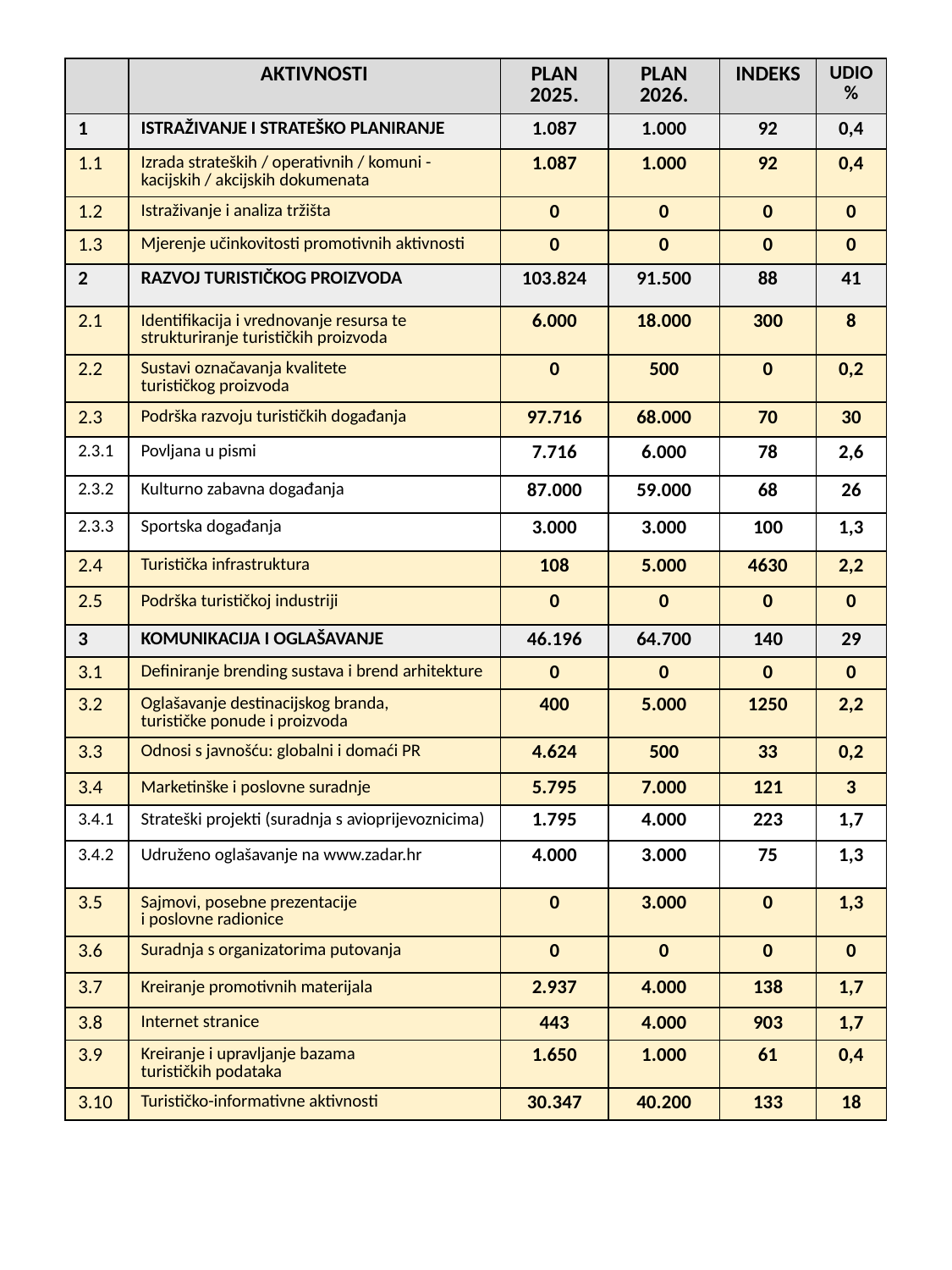

|  | AKTIVNOSTI | PLAN 2025. | PLAN 2026. | INDEKS | UDIO % |
| --- | --- | --- | --- | --- | --- |
| 1 | ISTRAŽIVANJE I STRATEŠKO PLANIRANJE | 1.087 | 1.000 | 92 | 0,4 |
| 1.1 | Izrada strateških / operativnih / komuni -kacijskih / akcijskih dokumenata | 1.087 | 1.000 | 92 | 0,4 |
| 1.2 | Istraživanje i analiza tržišta | 0 | 0 | 0 | 0 |
| 1.3 | Mjerenje učinkovitosti promotivnih aktivnosti | 0 | 0 | 0 | 0 |
| 2 | RAZVOJ TURISTIČKOG PROIZVODA | 103.824 | 91.500 | 88 | 41 |
| 2.1 | Identifikacija i vrednovanje resursa te strukturiranje turističkih proizvoda | 6.000 | 18.000 | 300 | 8 |
| 2.2 | Sustavi označavanja kvalitete turističkog proizvoda | 0 | 500 | 0 | 0,2 |
| 2.3 | Podrška razvoju turističkih događanja | 97.716 | 68.000 | 70 | 30 |
| 2.3.1 | Povljana u pismi | 7.716 | 6.000 | 78 | 2,6 |
| 2.3.2 | Kulturno zabavna događanja | 87.000 | 59.000 | 68 | 26 |
| 2.3.3 | Sportska događanja | 3.000 | 3.000 | 100 | 1,3 |
| 2.4 | Turistička infrastruktura | 108 | 5.000 | 4630 | 2,2 |
| 2.5 | Podrška turističkoj industriji | 0 | 0 | 0 | 0 |
| 3 | KOMUNIKACIJA I OGLAŠAVANJE | 46.196 | 64.700 | 140 | 29 |
| 3.1 | Definiranje brending sustava i brend arhitekture | 0 | 0 | 0 | 0 |
| 3.2 | Oglašavanje destinacijskog branda, turističke ponude i proizvoda | 400 | 5.000 | 1250 | 2,2 |
| 3.3 | Odnosi s javnošću: globalni i domaći PR | 4.624 | 500 | 33 | 0,2 |
| 3.4 | Marketinške i poslovne suradnje | 5.795 | 7.000 | 121 | 3 |
| 3.4.1 | Strateški projekti (suradnja s avioprijevoznicima) | 1.795 | 4.000 | 223 | 1,7 |
| 3.4.2 | Udruženo oglašavanje na www.zadar.hr | 4.000 | 3.000 | 75 | 1,3 |
| 3.5 | Sajmovi, posebne prezentacije i poslovne radionice | 0 | 3.000 | 0 | 1,3 |
| 3.6 | Suradnja s organizatorima putovanja | 0 | 0 | 0 | 0 |
| 3.7 | Kreiranje promotivnih materijala | 2.937 | 4.000 | 138 | 1,7 |
| 3.8 | Internet stranice | 443 | 4.000 | 903 | 1,7 |
| 3.9 | Kreiranje i upravljanje bazama turističkih podataka | 1.650 | 1.000 | 61 | 0,4 |
| 3.10 | Turističko-informativne aktivnosti | 30.347 | 40.200 | 133 | 18 |